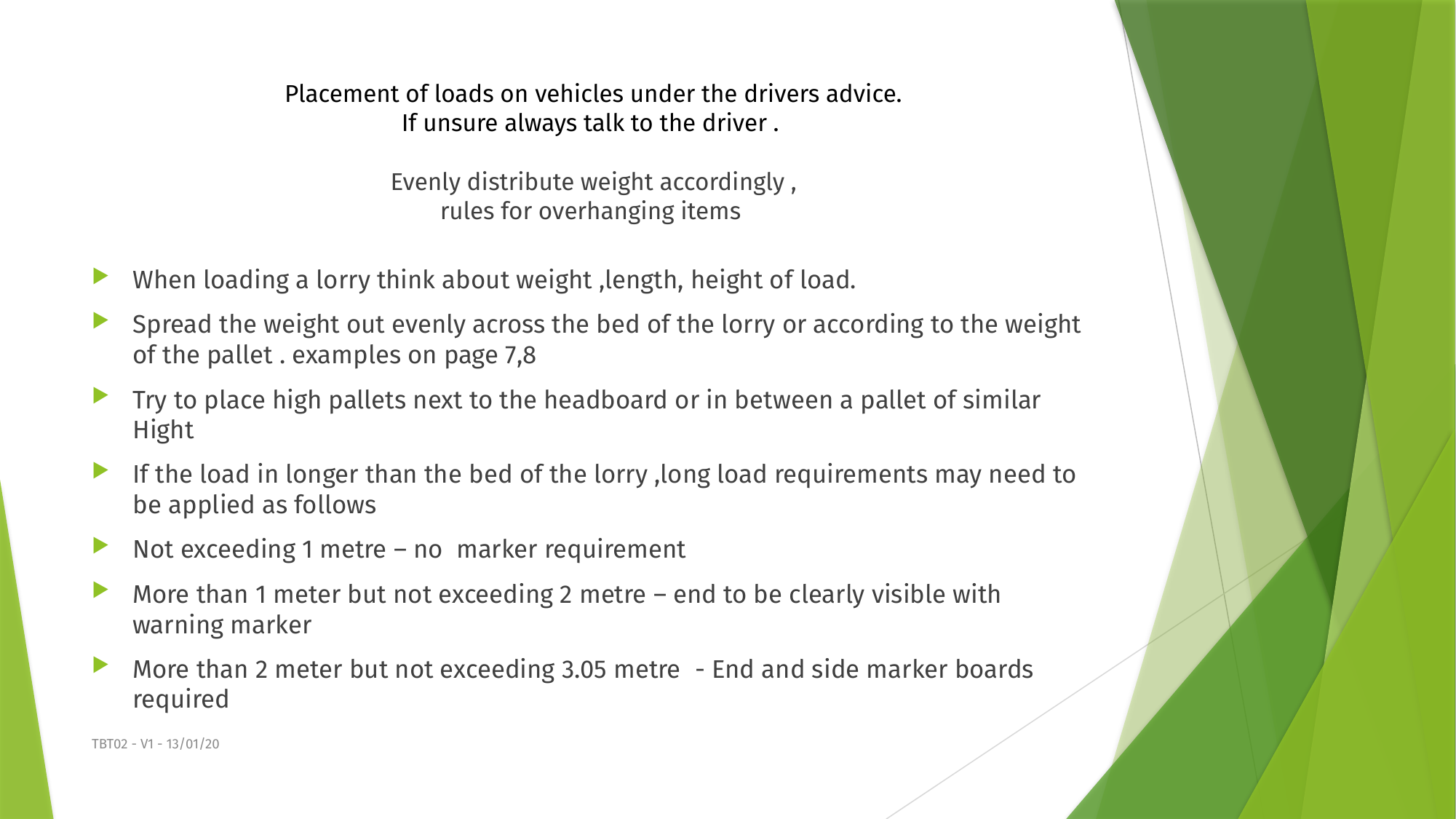

# Placement of loads on vehicles under the drivers advice. If unsure always talk to the driver . Evenly distribute weight accordingly , rules for overhanging items
When loading a lorry think about weight ,length, height of load.
Spread the weight out evenly across the bed of the lorry or according to the weight of the pallet . examples on page 7,8
Try to place high pallets next to the headboard or in between a pallet of similar Hight
If the load in longer than the bed of the lorry ,long load requirements may need to be applied as follows
Not exceeding 1 metre – no  marker requirement
More than 1 meter but not exceeding 2 metre – end to be clearly visible with warning marker
More than 2 meter but not exceeding 3.05 metre  - End and side marker boards required
TBT02 - V1 - 13/01/20